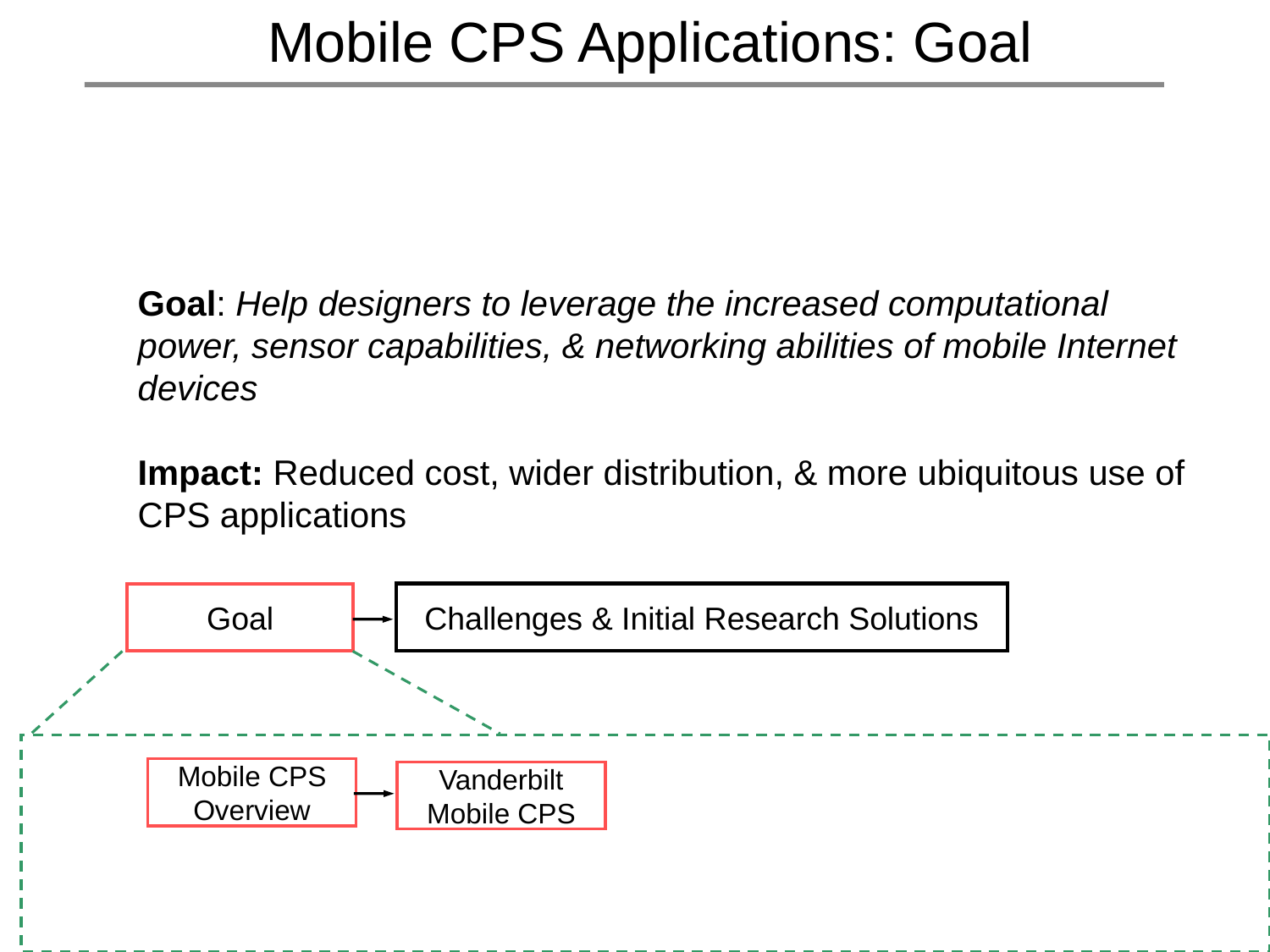

Mobile CPS Applications: Goal
Goal: Help designers to leverage the increased computational power, sensor capabilities, & networking abilities of mobile Internet devices

Impact: Reduced cost, wider distribution, & more ubiquitous use of CPS applications

Challenges & Initial Research Solutions
Challenges
Goal

Mobile CPS
Overview
Vanderbilt
Mobile CPS